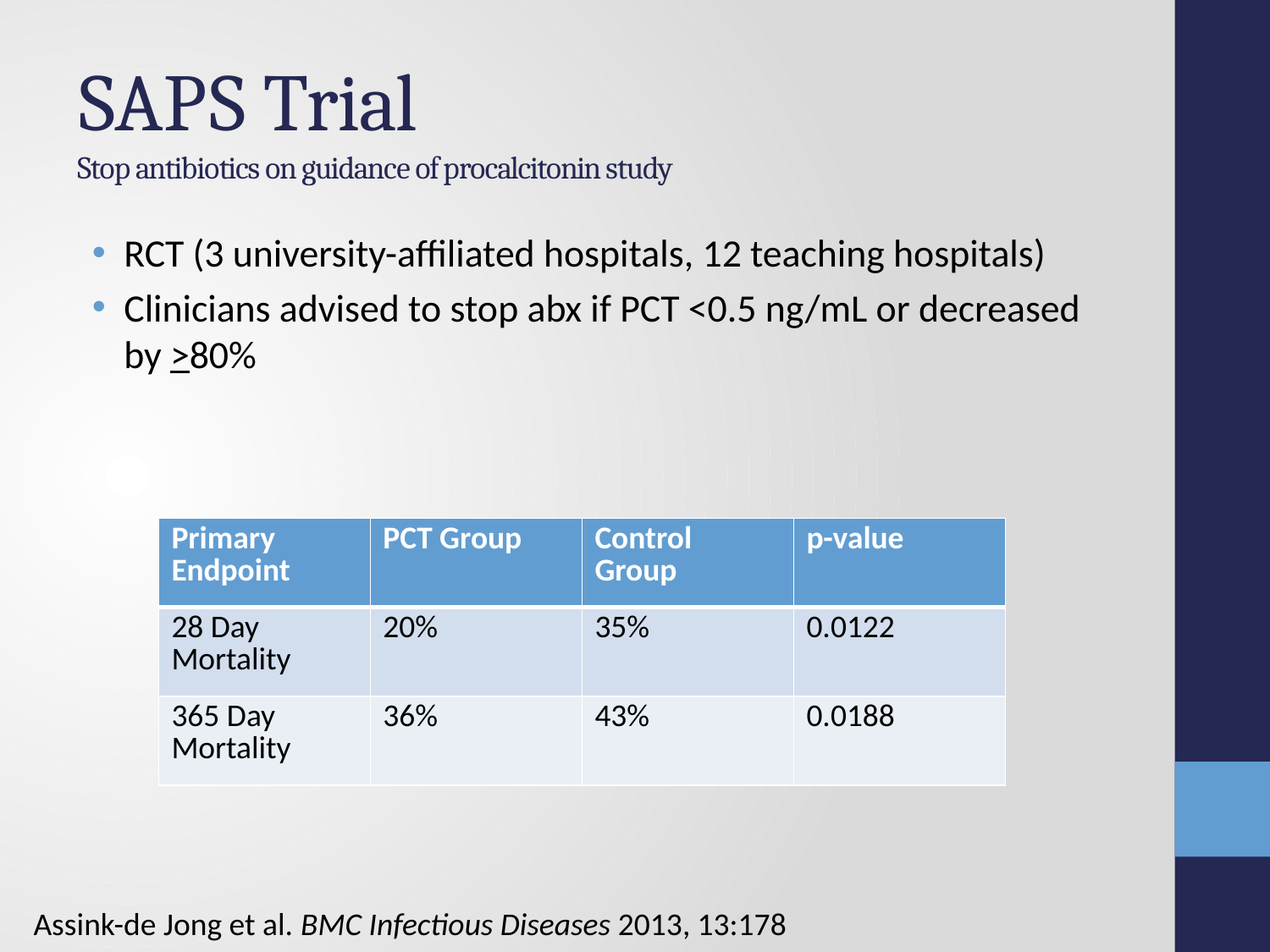

# SAPS Trial Stop antibiotics on guidance of procalcitonin study
RCT (3 university-affiliated hospitals, 12 teaching hospitals)
Clinicians advised to stop abx if PCT <0.5 ng/mL or decreased by >80%

| Primary Endpoint | PCT Group | Control Group | p-value |
| --- | --- | --- | --- |
| 28 Day Mortality | 20% | 35% | 0.0122 |
| 365 Day Mortality | 36% | 43% | 0.0188 |
Assink-de Jong et al. BMC Infectious Diseases 2013, 13:178